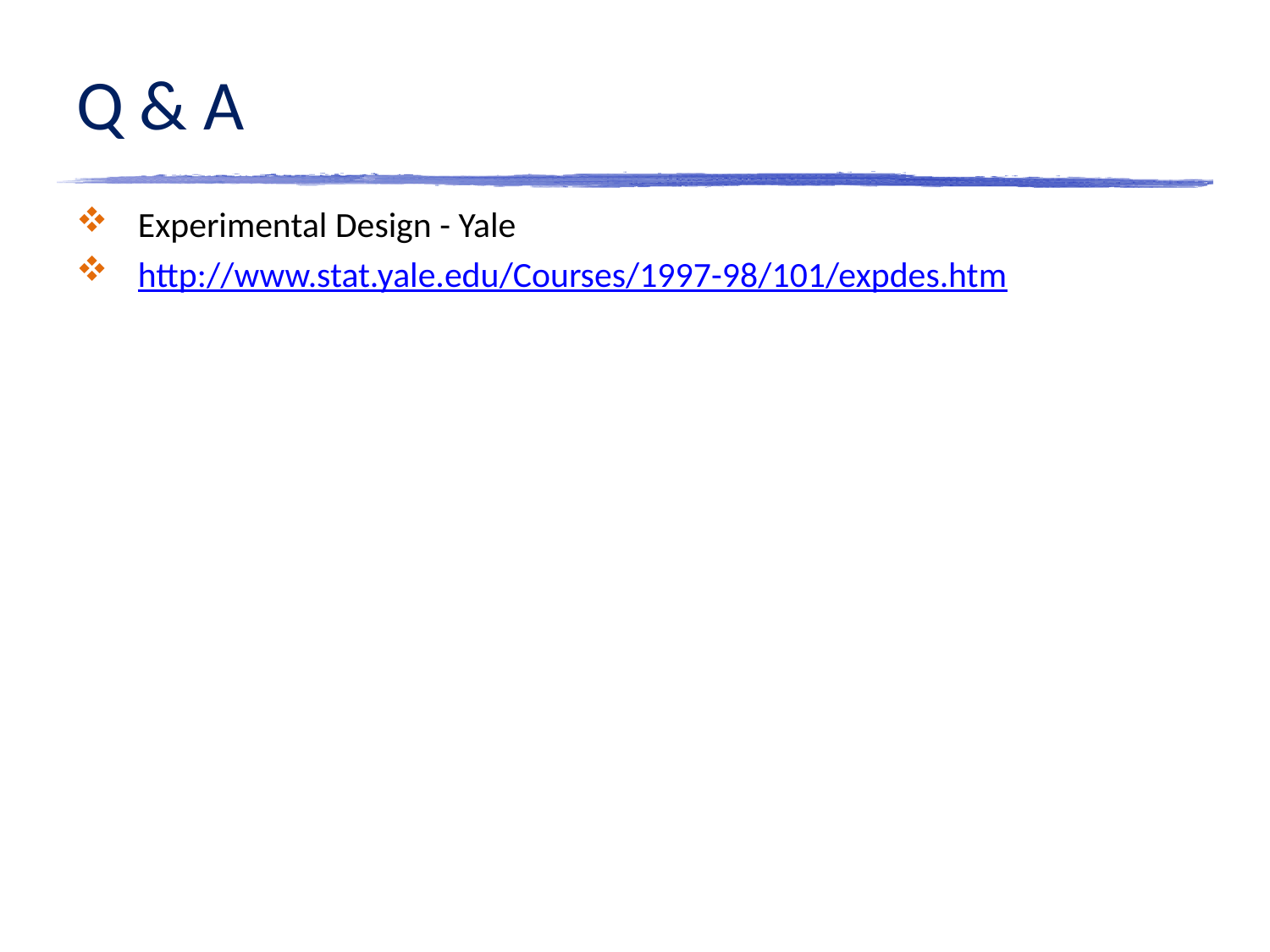

# Q & A
Experimental Design - Yale
http://www.stat.yale.edu/Courses/1997-98/101/expdes.htm